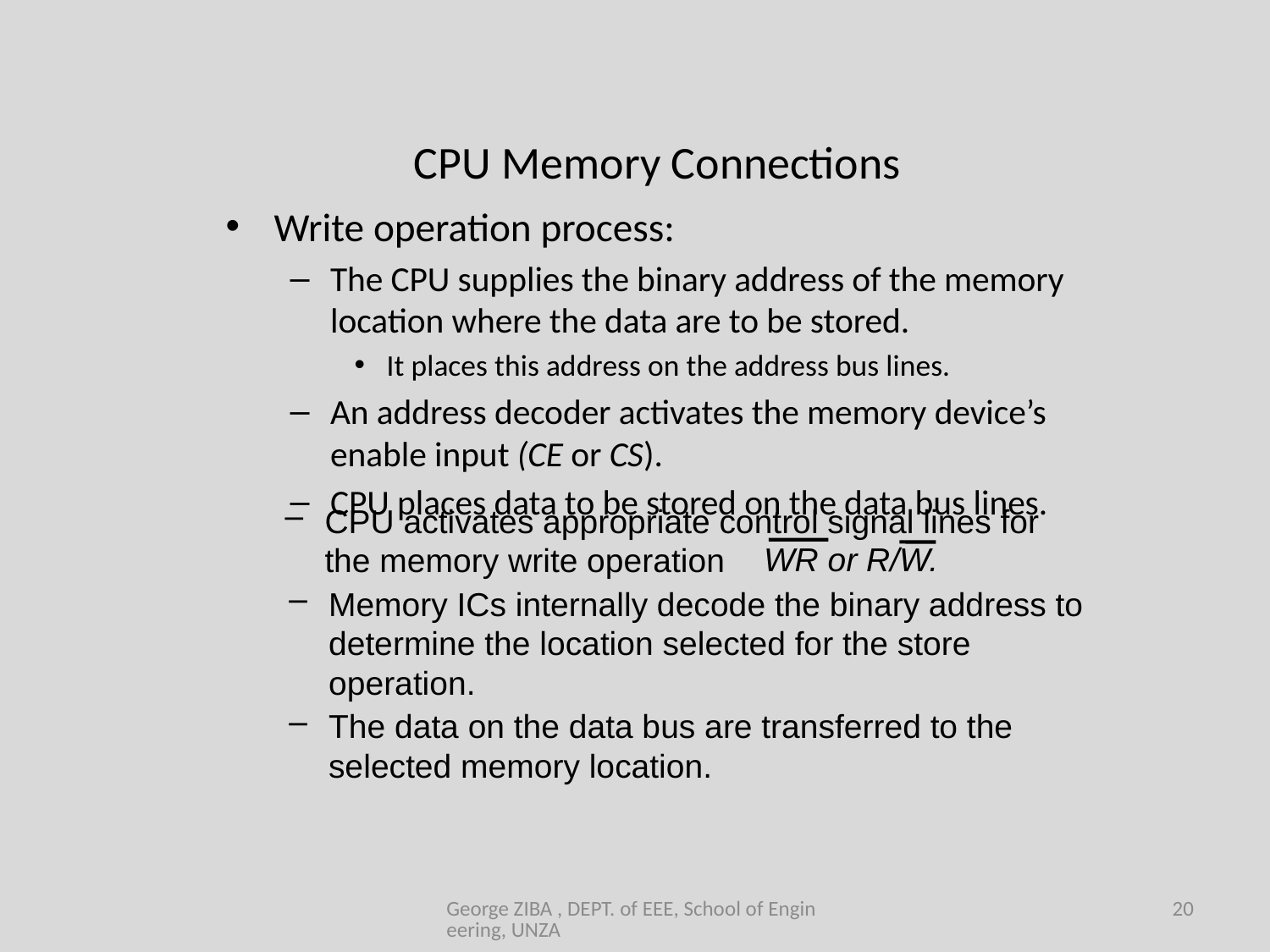

# CPU Memory Connections
Write operation process:
The CPU supplies the binary address of the memory location where the data are to be stored.
It places this address on the address bus lines.
An address decoder activates the memory device’s enable input (CE or CS).
CPU places data to be stored on the data bus lines.
CPU activates appropriate control signal lines for the memory write operation
WR or R/W.

Memory ICs internally decode the binary address to determine the location selected for the store operation.
The data on the data bus are transferred to the selected memory location.
George ZIBA , DEPT. of EEE, School of Engineering, UNZA
20